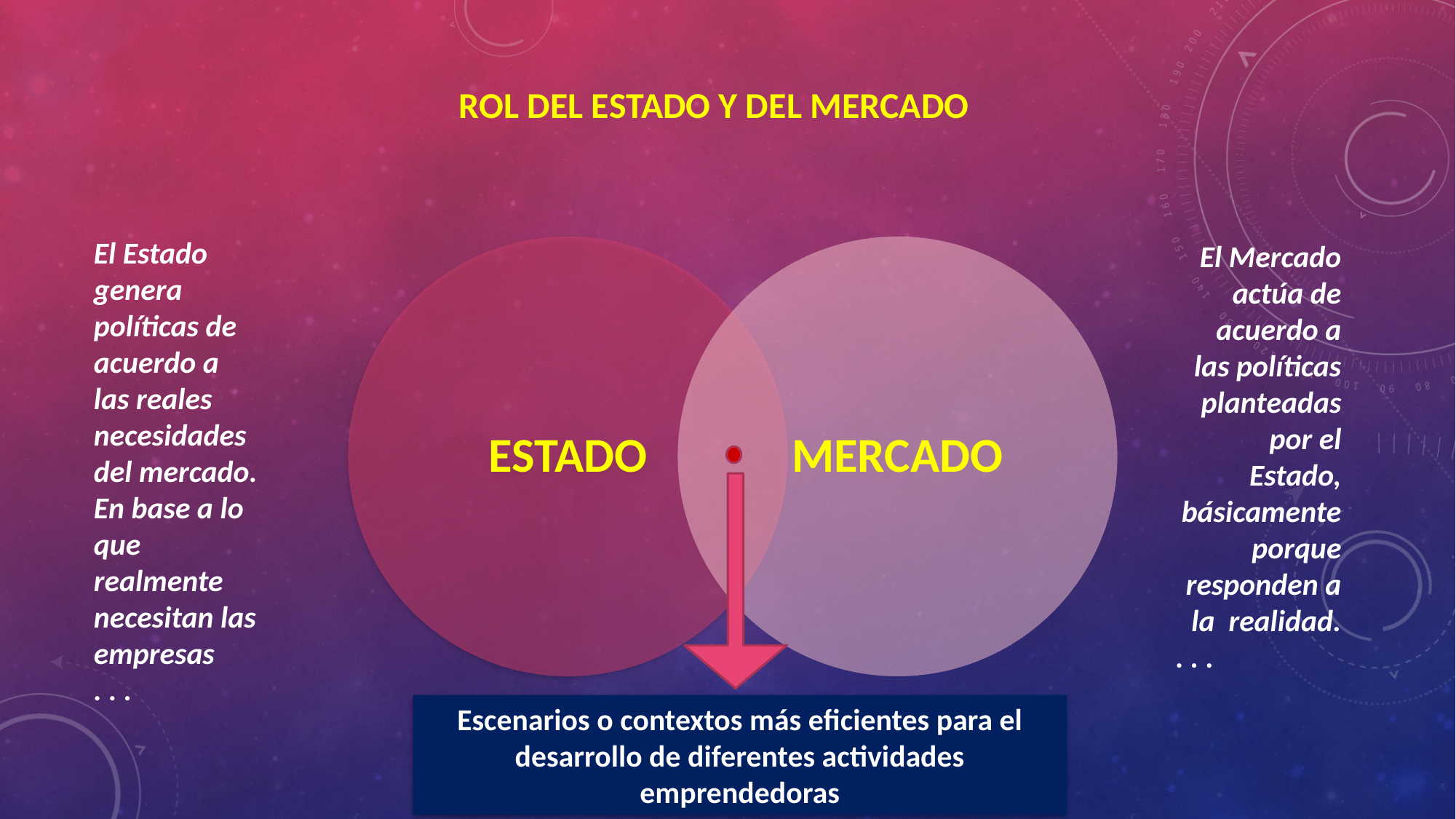

ROL DEL ESTADO Y DEL MERCADO
El Estado genera políticas de acuerdo a las reales necesidades del mercado. En base a lo que realmente necesitan las empresas
. . .
El Mercado actúa de acuerdo a las políticas planteadas por el Estado, básicamente porque responden a la  realidad.
. . .
ESTADO
MERCADO

Escenarios o contextos más eficientes para el desarrollo de diferentes actividades emprendedoras